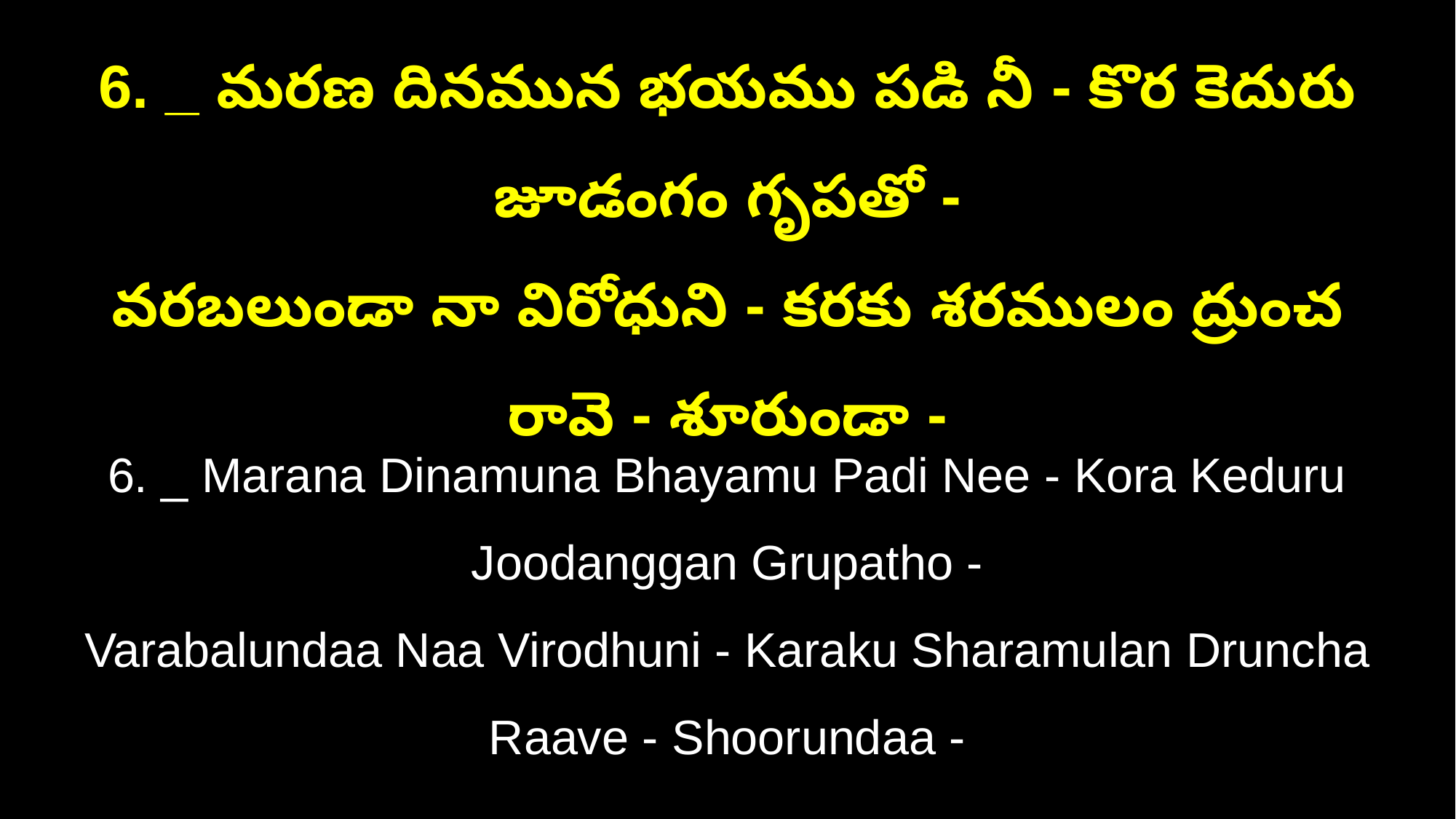

6. _ మరణ దినమున భయము పడి నీ - కొర కెదురు జూడంగం గృపతో -
వరబలుండా నా విరోధుని - కరకు శరములం ద్రుంచ రావె - శూరుండా -
6. _ Marana Dinamuna Bhayamu Padi Nee - Kora Keduru Joodanggan Grupatho -
Varabalundaa Naa Virodhuni - Karaku Sharamulan Druncha Raave - Shoorundaa -